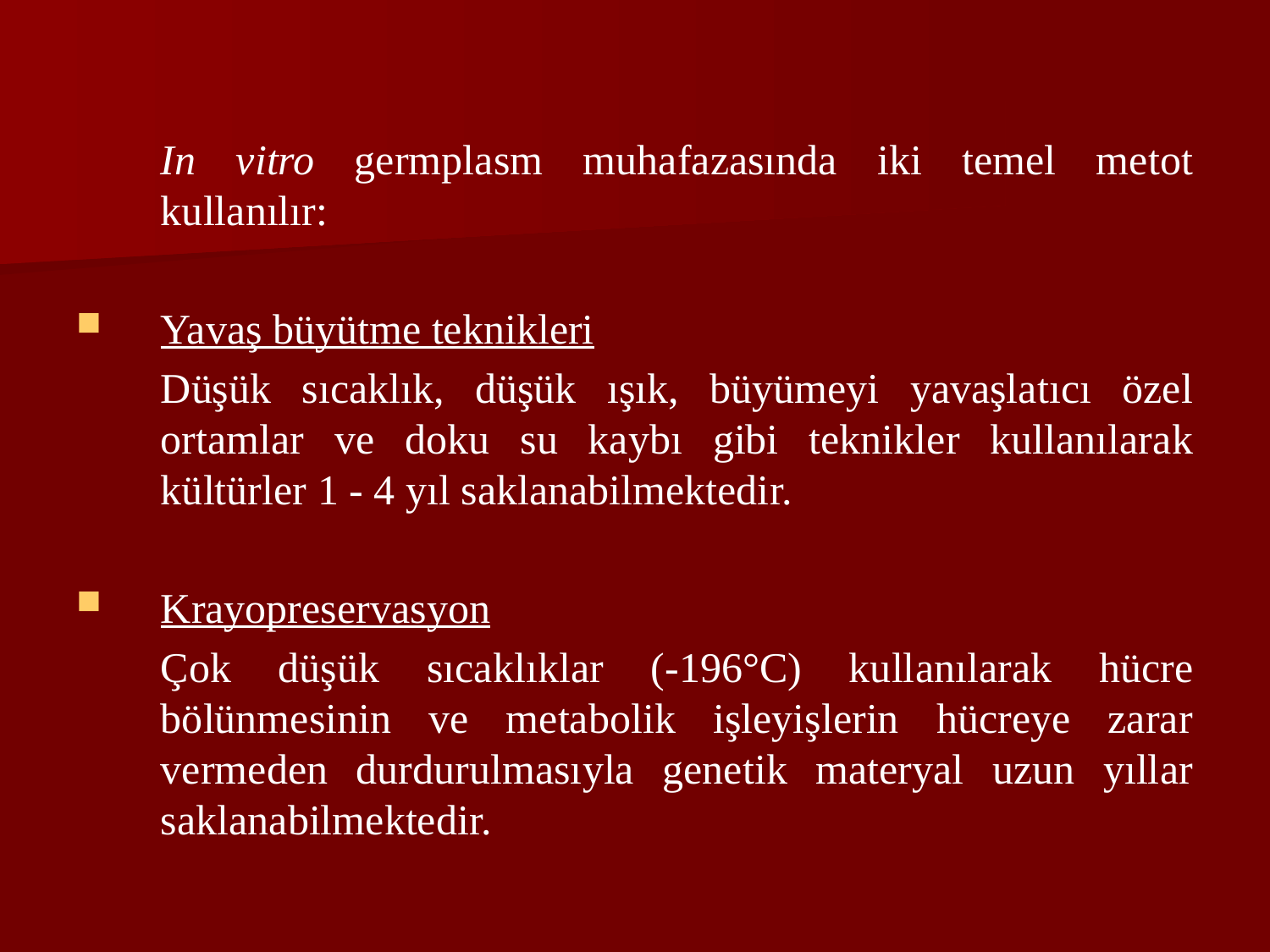

In vitro germplasm muhafazasında iki temel metot kullanılır:

Yavaş büyütme teknikleri
	Düşük sıcaklık, düşük ışık, büyümeyi yavaşlatıcı özel ortamlar ve doku su kaybı gibi teknikler kullanılarak kültürler 1 - 4 yıl saklanabilmektedir.

Krayopreservasyon
	Çok düşük sıcaklıklar (-196°C) kullanılarak hücre bölünmesinin ve metabolik işleyişlerin hücreye zarar vermeden durdurulmasıyla genetik materyal uzun yıllar saklanabilmektedir.